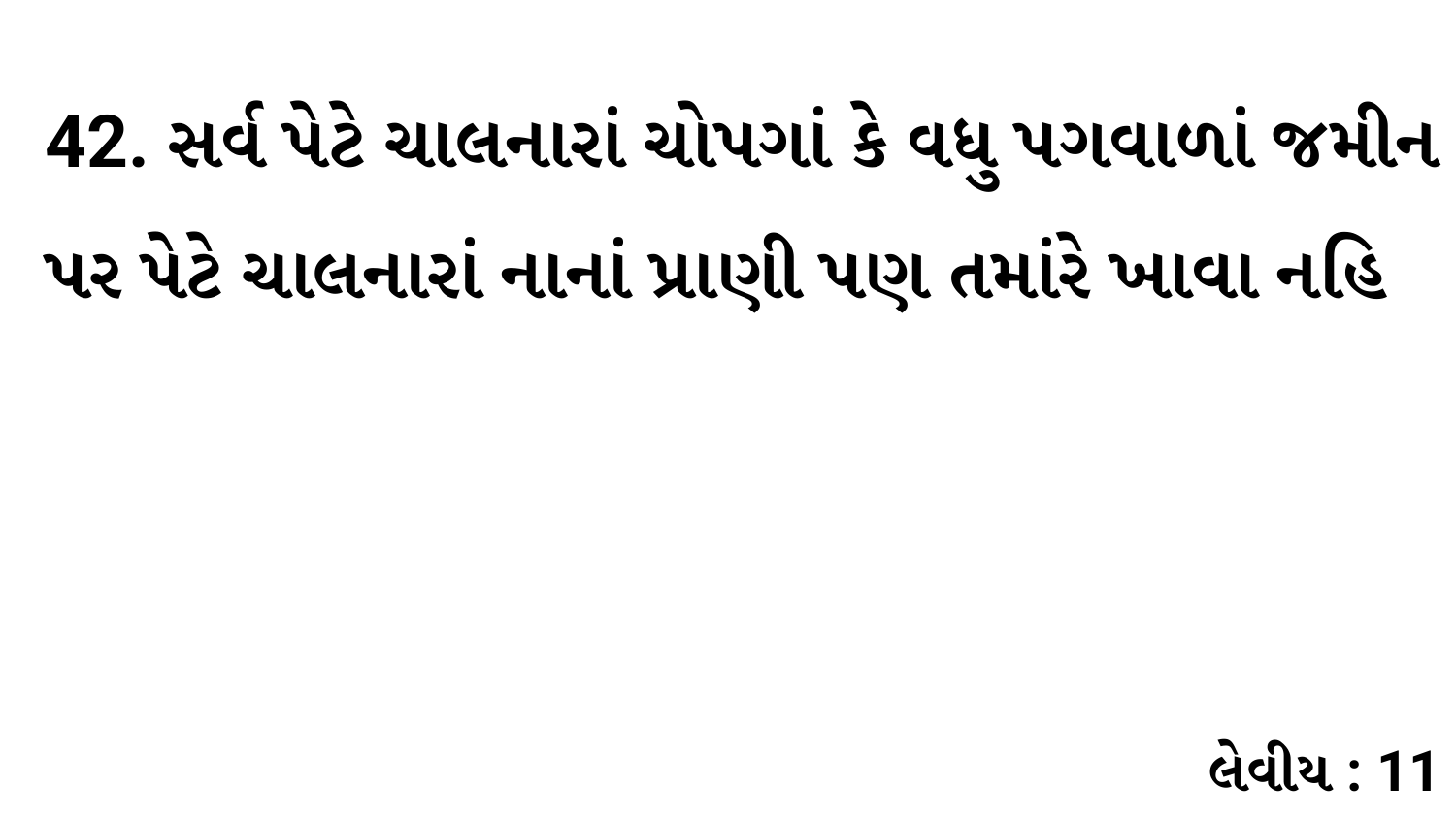

42. સર્વ પેટે ચાલનારાં ચોપગાં કે વધુ પગવાળાં જમીન પર પેટે ચાલનારાં નાનાં પ્રાણી પણ તમાંરે ખાવા નહિ
લેવીય : 11